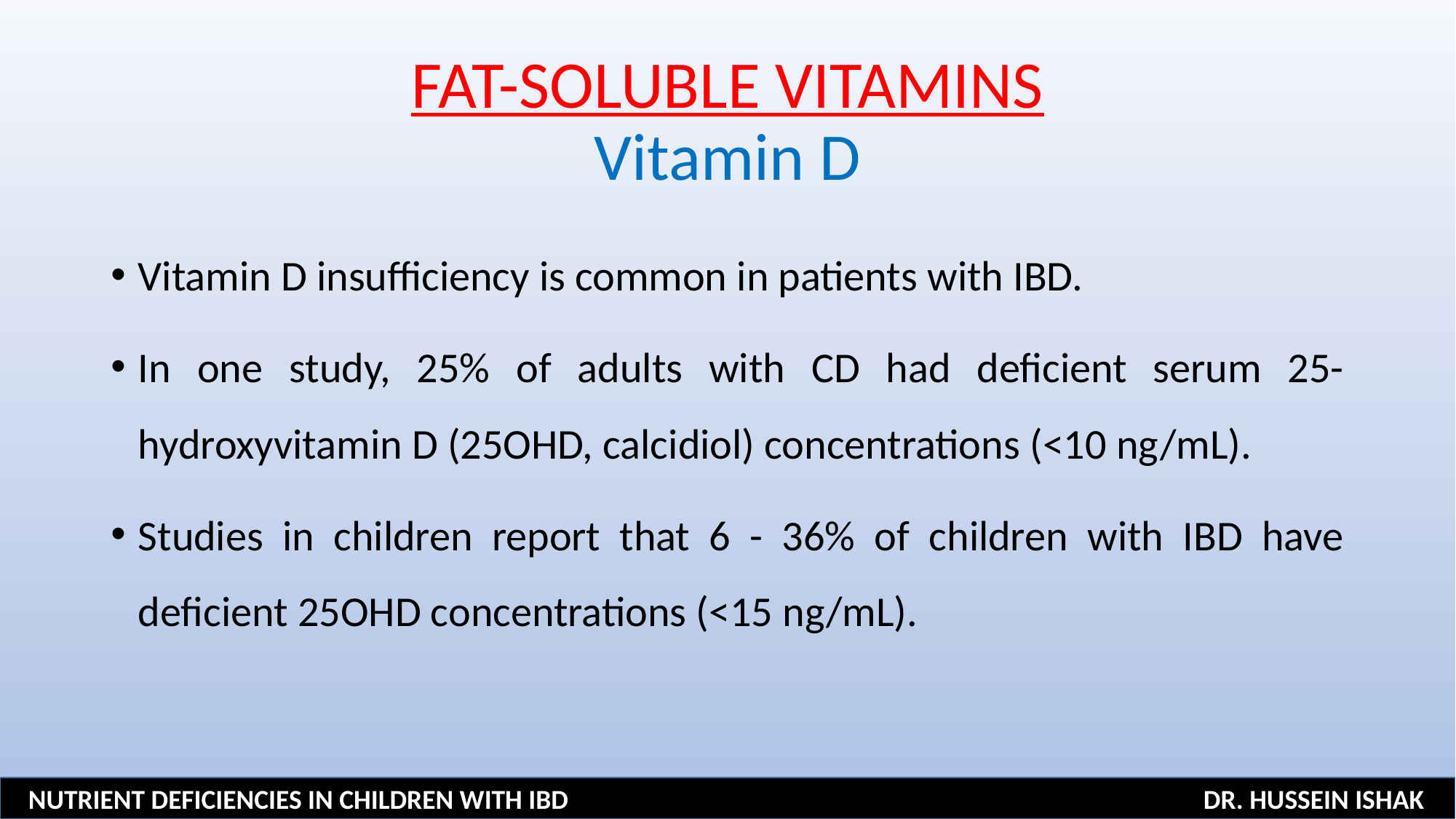

# FAT-SOLUBLE VITAMINS Vitamin D
Vitamin D insufficiency is common in patients with IBD.
In one study, 25% of adults with CD had deficient serum 25-hydroxyvitamin D (25OHD, calcidiol) concentrations (<10 ng/mL).
Studies in children report that 6 - 36% of children with IBD have deficient 25OHD concentrations (<15 ng/mL).
NUTRIENT DEFICIENCIES IN CHILDREN WITH IBD                                                                                                       DR. HUSSEIN ISHAK